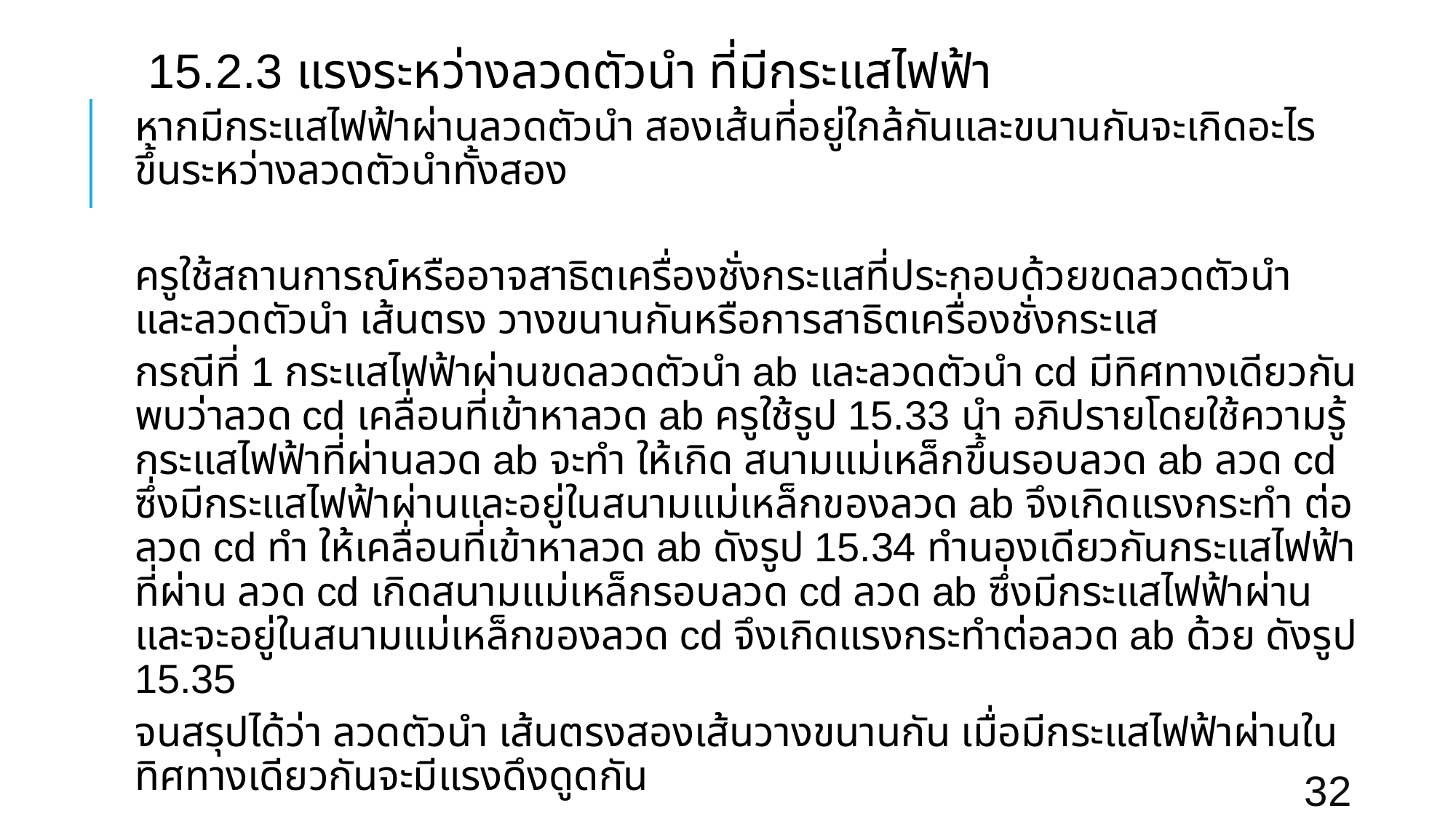

# 15.2.3 แรงระหว่างลวดตัวนำ ที่มีกระแสไฟฟ้า
หากมีกระแสไฟฟ้าผ่านลวดตัวนำ สองเส้นที่อยู่ใกล้กันและขนานกันจะเกิดอะไรขึ้นระหว่างลวดตัวนำทั้งสอง

ครูใช้สถานการณ์หรืออาจสาธิตเครื่องชั่งกระแสที่ประกอบด้วยขดลวดตัวนำ และลวดตัวนำ เส้นตรง วางขนานกันหรือการสาธิตเครื่องชั่งกระแส
	กรณีที่ 1 กระแสไฟฟ้าผ่านขดลวดตัวนำ ab และลวดตัวนำ cd มีทิศทางเดียวกัน พบว่าลวด cd เคลื่อนที่เข้าหาลวด ab ครูใช้รูป 15.33 นำ อภิปรายโดยใช้ความรู้กระแสไฟฟ้าที่ผ่านลวด ab จะทำ ให้เกิด สนามแม่เหล็กขึ้นรอบลวด ab ลวด cd ซึ่งมีกระแสไฟฟ้าผ่านและอยู่ในสนามแม่เหล็กของลวด ab จึงเกิดแรงกระทำ ต่อลวด cd ทำ ให้เคลื่อนที่เข้าหาลวด ab ดังรูป 15.34 ทำนองเดียวกันกระแสไฟฟ้าที่ผ่าน ลวด cd เกิดสนามแม่เหล็กรอบลวด cd ลวด ab ซึ่งมีกระแสไฟฟ้าผ่านและจะอยู่ในสนามแม่เหล็กของลวด cd จึงเกิดแรงกระทำต่อลวด ab ด้วย ดังรูป 15.35
	จนสรุปได้ว่า ลวดตัวนำ เส้นตรงสองเส้นวางขนานกัน เมื่อมีกระแสไฟฟ้าผ่านในทิศทางเดียวกันจะมีแรงดึงดูดกัน
32